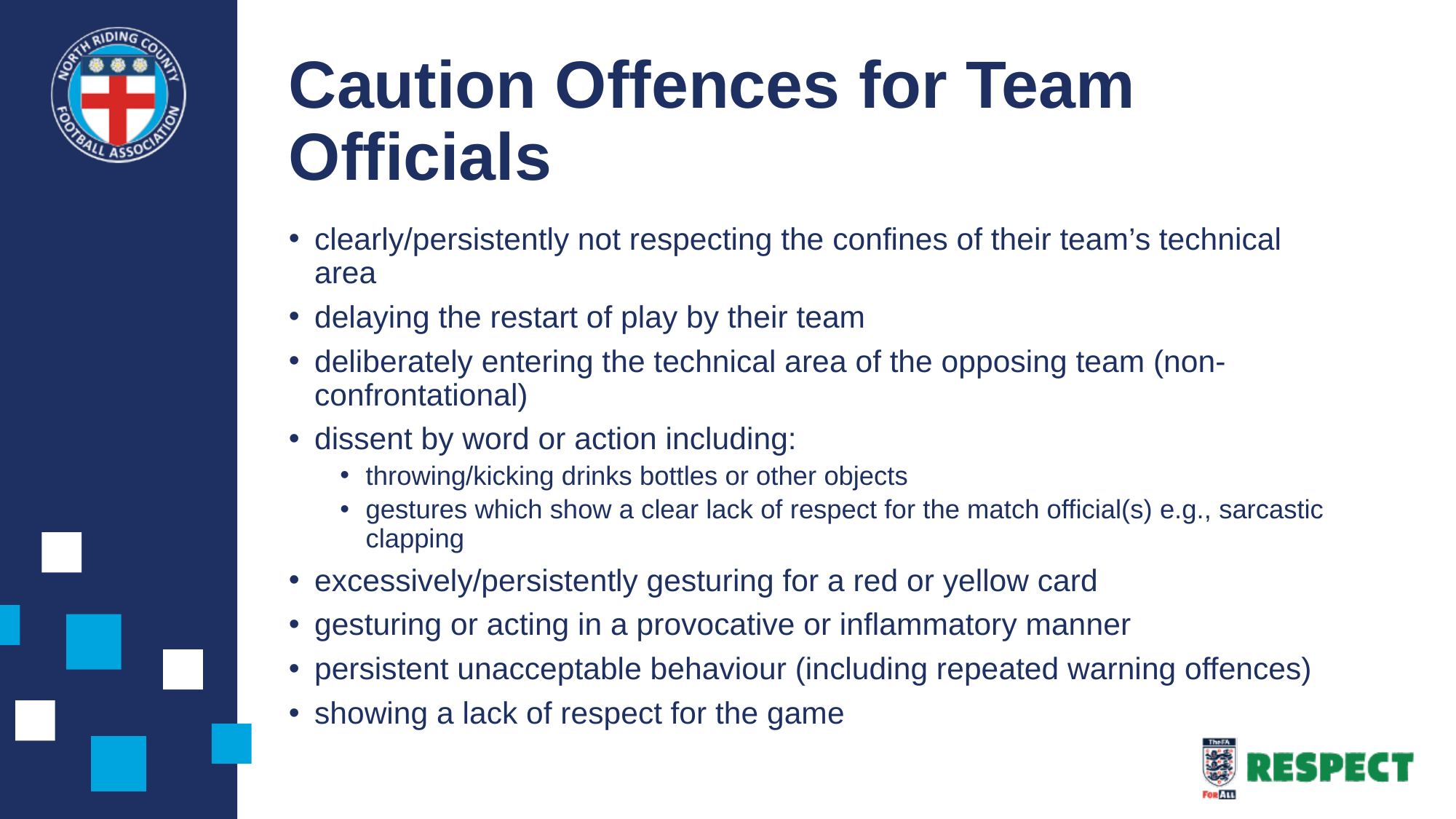

# Caution Offences for Team Officials
clearly/persistently not respecting the confines of their team’s technical area
delaying the restart of play by their team
deliberately entering the technical area of the opposing team (non-confrontational)
dissent by word or action including:
throwing/kicking drinks bottles or other objects
gestures which show a clear lack of respect for the match official(s) e.g., sarcastic clapping
excessively/persistently gesturing for a red or yellow card
gesturing or acting in a provocative or inflammatory manner
persistent unacceptable behaviour (including repeated warning offences)
showing a lack of respect for the game